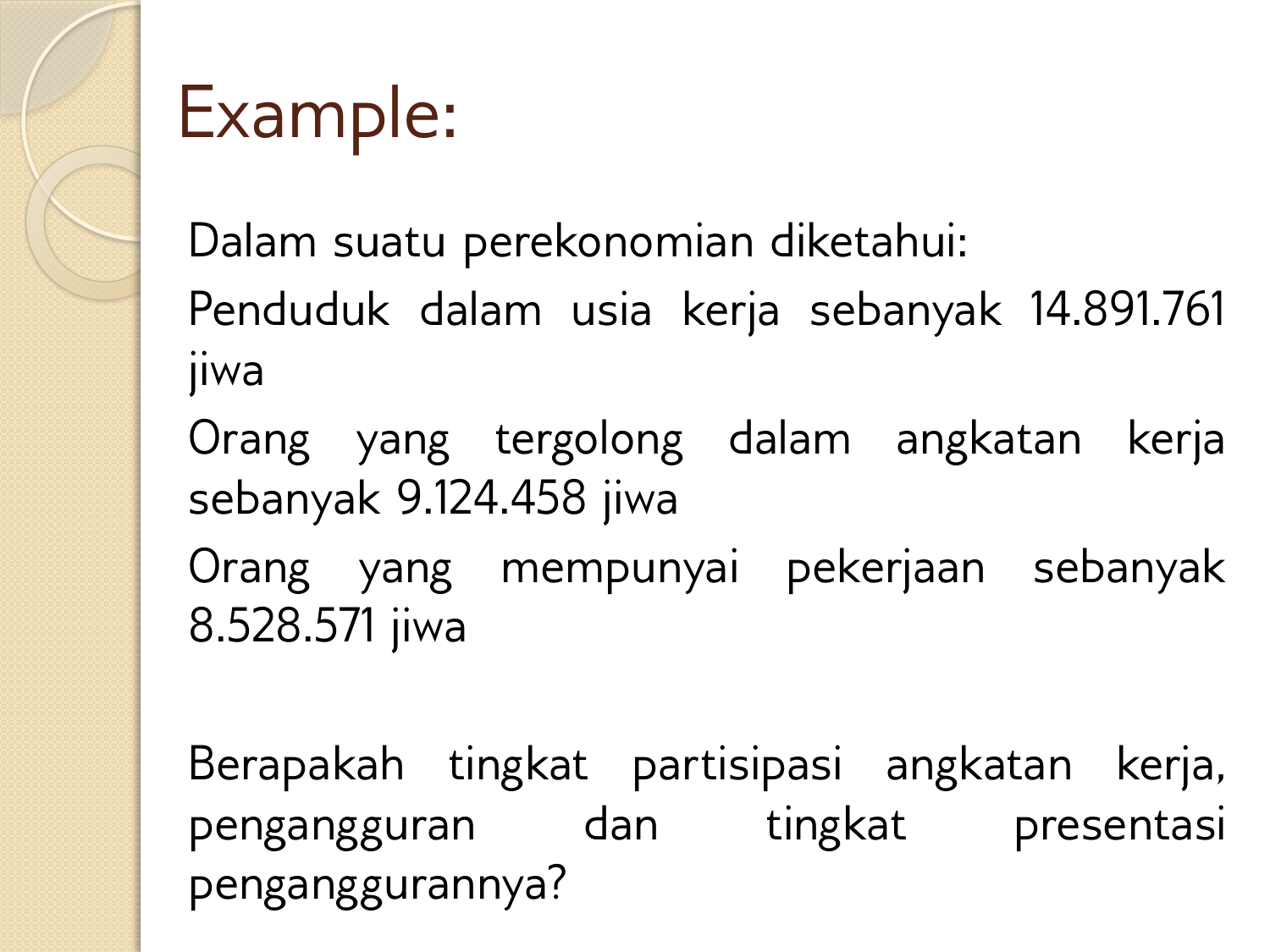

# Example:
Dalam suatu perekonomian diketahui:
Penduduk dalam usia kerja sebanyak 14.891.761 jiwa
Orang yang tergolong dalam angkatan kerja sebanyak 9.124.458 jiwa
Orang yang mempunyai pekerjaan sebanyak 8.528.571 jiwa

Berapakah tingkat partisipasi angkatan kerja, pengangguran dan tingkat presentasi penganggurannya?